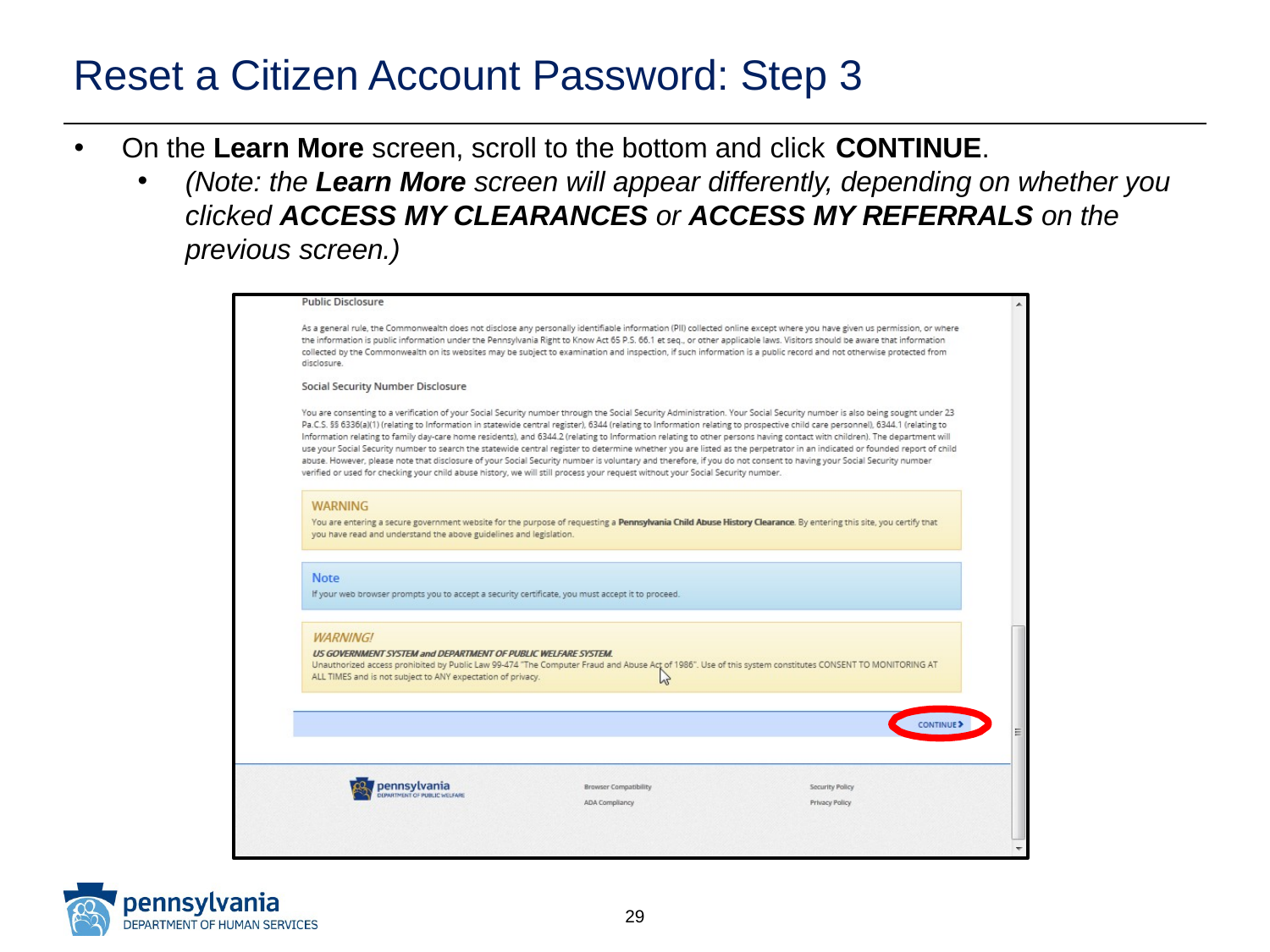

# Reset a Citizen Account Password: Step 3
On the Learn More screen, scroll to the bottom and click CONTINUE.
(Note: the Learn More screen will appear differently, depending on whether you  clicked ACCESS MY CLEARANCES or ACCESS MY REFERRALS on the  previous screen.)

29